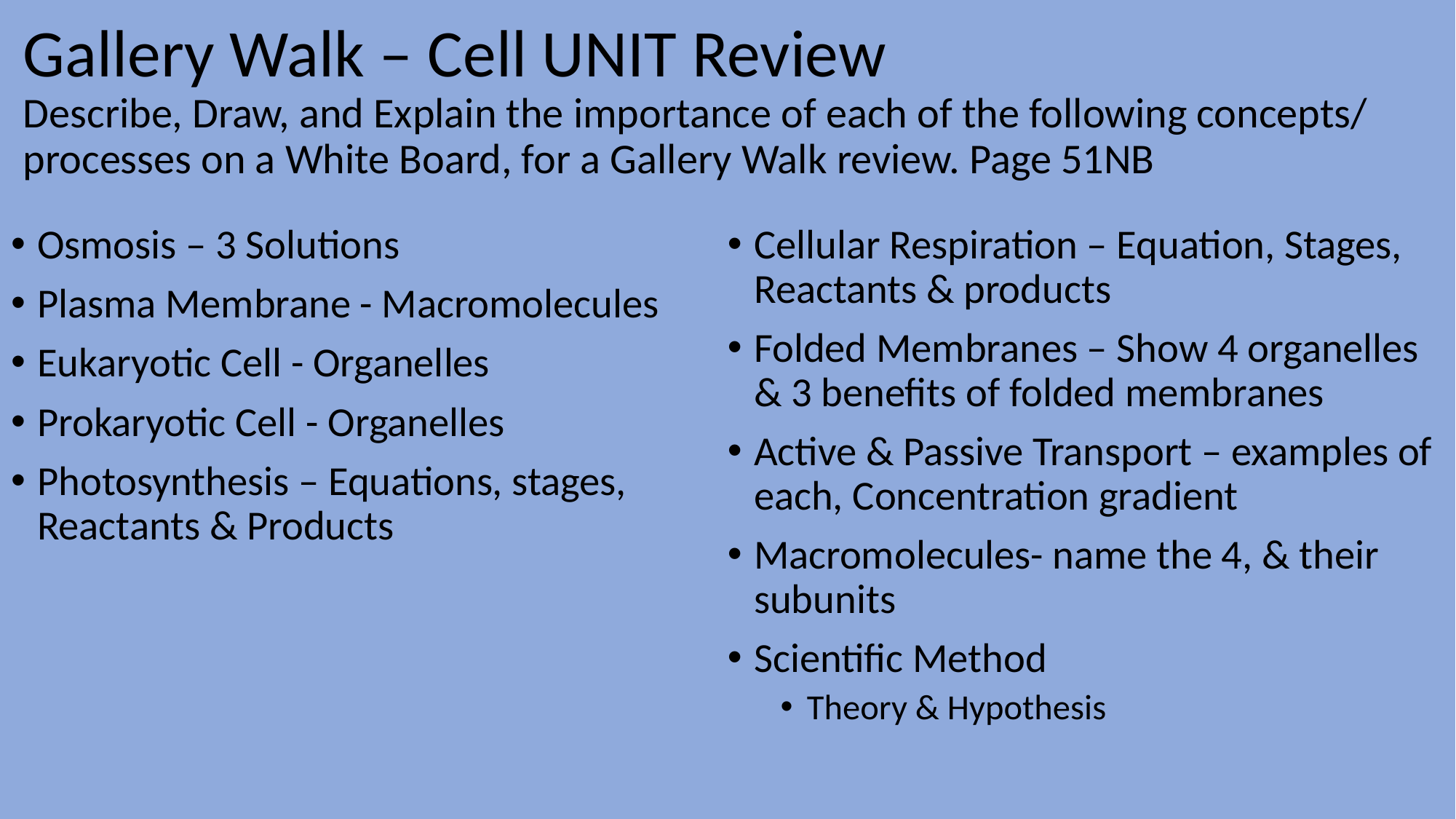

# Gallery Walk – Cell UNIT Review Describe, Draw, and Explain the importance of each of the following concepts/ processes on a White Board, for a Gallery Walk review. Page 51NB
Osmosis – 3 Solutions
Plasma Membrane - Macromolecules
Eukaryotic Cell - Organelles
Prokaryotic Cell - Organelles
Photosynthesis – Equations, stages, Reactants & Products

Cellular Respiration – Equation, Stages, Reactants & products
Folded Membranes – Show 4 organelles & 3 benefits of folded membranes
Active & Passive Transport – examples of each, Concentration gradient
Macromolecules- name the 4, & their subunits
Scientific Method
Theory & Hypothesis